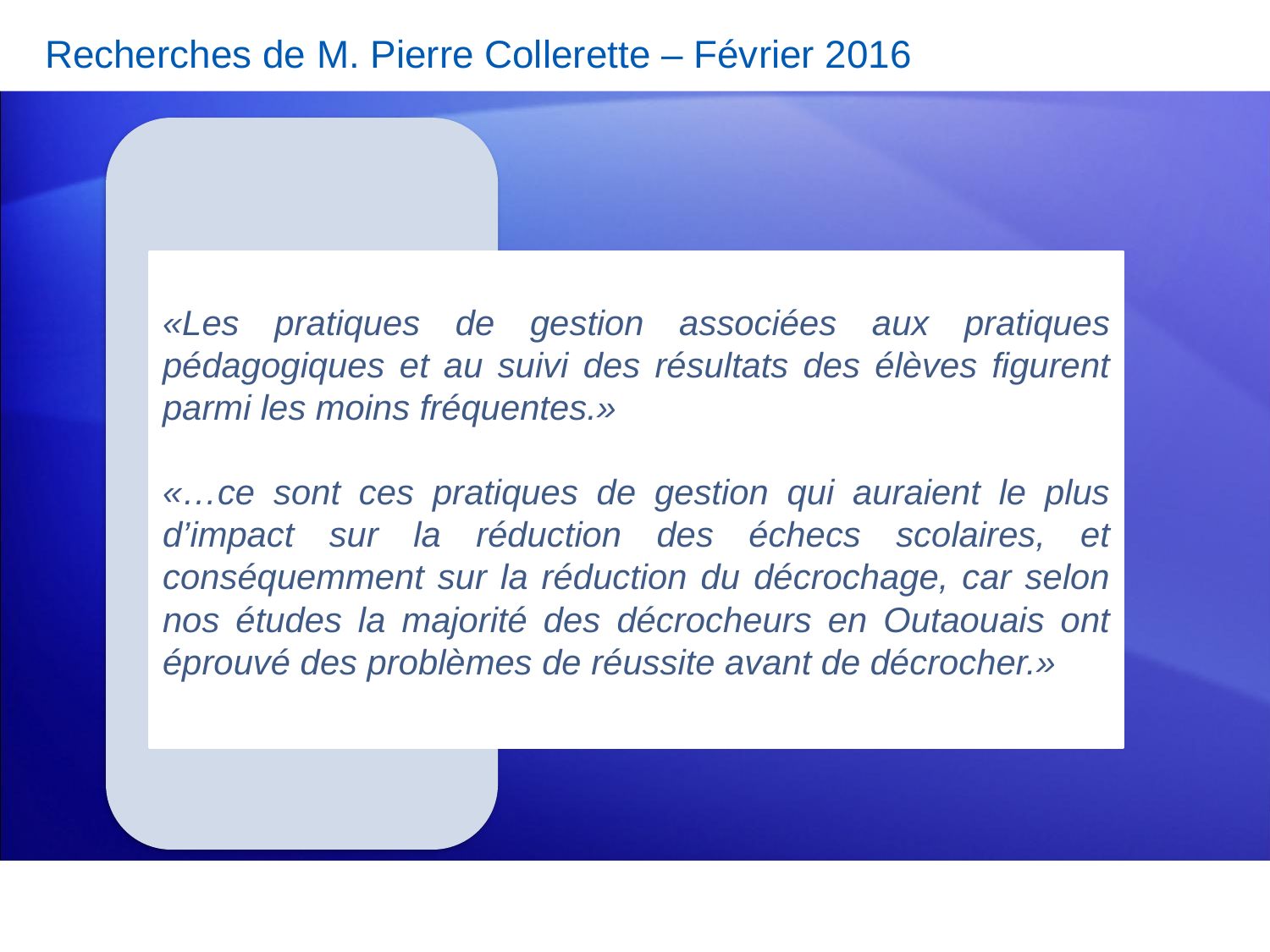

Recherches de M. Pierre Collerette – Février 2016

«Les pratiques de gestion associées aux pratiques pédagogiques et au suivi des résultats des élèves figurent parmi les moins fréquentes.»

«…ce sont ces pratiques de gestion qui auraient le plus d’impact sur la réduction des échecs scolaires, et conséquemment sur la réduction du décrochage, car selon nos études la majorité des décrocheurs en Outaouais ont éprouvé des problèmes de réussite avant de décrocher.»